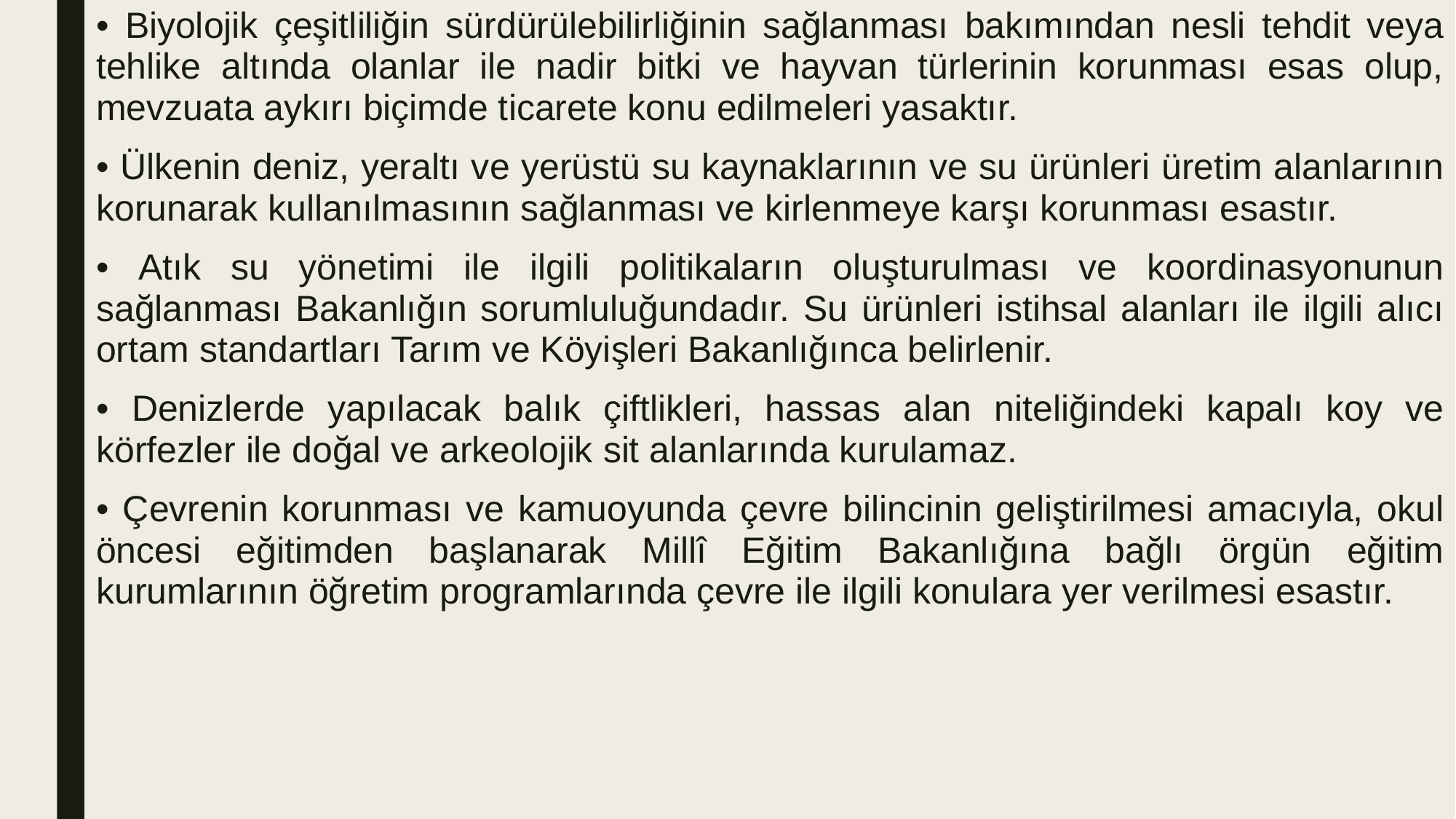

• Biyolojik çeşitliliğin sürdürülebilirliğinin sağlanması bakımından nesli tehdit veya tehlike altında olanlar ile nadir bitki ve hayvan türlerinin korunması esas olup, mevzuata aykırı biçimde ticarete konu edilmeleri yasaktır.
• Ülkenin deniz, yeraltı ve yerüstü su kaynaklarının ve su ürünleri üretim alanlarının korunarak kullanılmasının sağlanması ve kirlenmeye karşı korunması esastır.
• Atık su yönetimi ile ilgili politikaların oluşturulması ve koordinasyonunun sağlanması Bakanlığın sorumluluğundadır. Su ürünleri istihsal alanları ile ilgili alıcı ortam standartları Tarım ve Köyişleri Bakanlığınca belirlenir.
• Denizlerde yapılacak balık çiftlikleri, hassas alan niteliğindeki kapalı koy ve körfezler ile doğal ve arkeolojik sit alanlarında kurulamaz.
• Çevrenin korunması ve kamuoyunda çevre bilincinin geliştirilmesi amacıyla, okul öncesi eğitimden başlanarak Millî Eğitim Bakanlığına bağlı örgün eğitim kurumlarının öğretim programlarında çevre ile ilgili konulara yer verilmesi esastır.